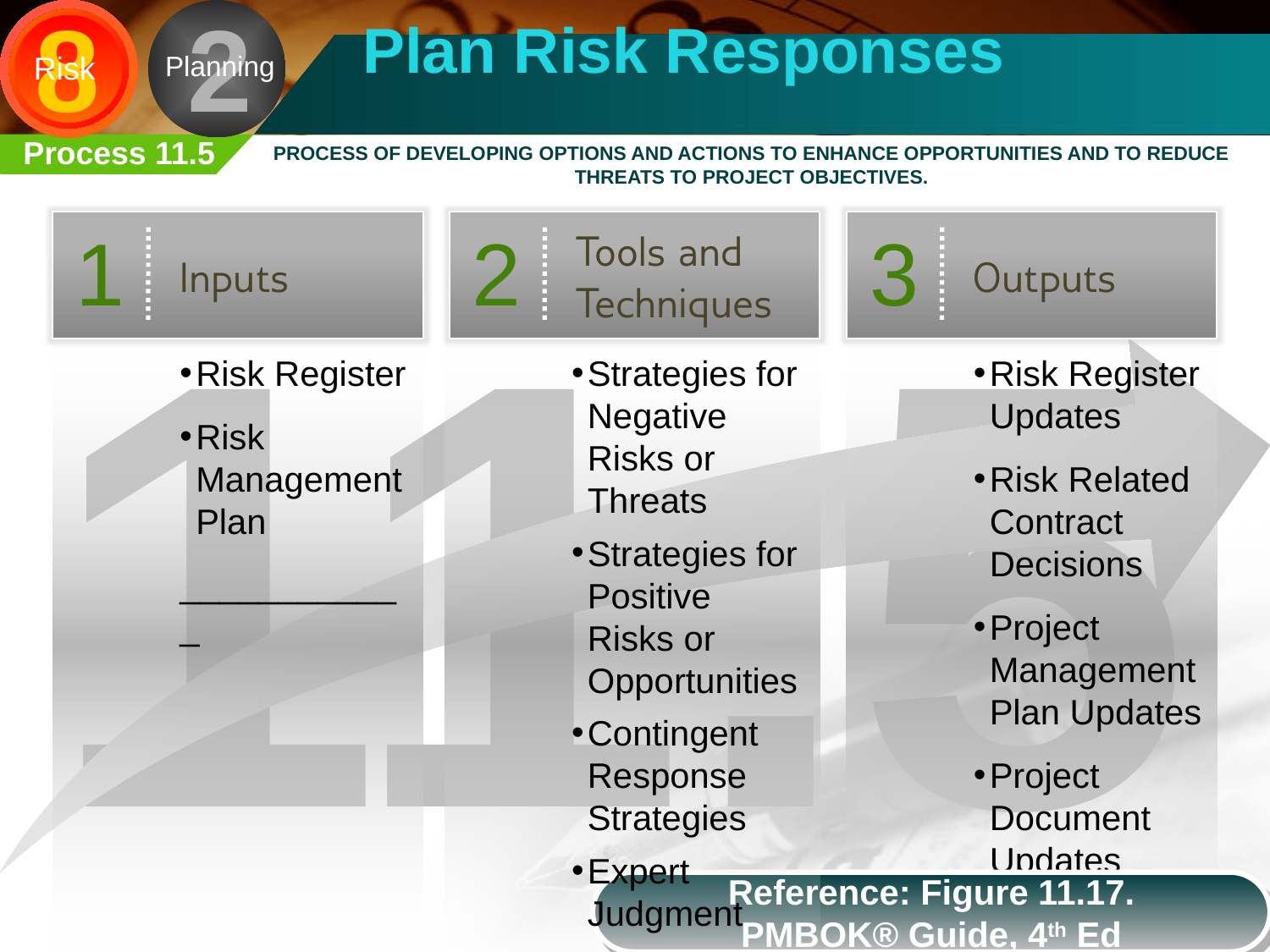

8

Risk
2

Planning
Plan Risk Responses
Process 11.5
Process of developing options and actions to enhance opportunities and to reduce threats to project objectives.
11.5
Inputs
1
Tools and Techniques
2
Outputs
3

Risk Register
Risk Management Plan
____________

Strategies for Negative Risks or Threats
Strategies for Positive Risks or Opportunities
Contingent Response Strategies
Expert Judgment
___________
Risk Register Updates
Risk Related Contract Decisions
Project Management Plan Updates
Project Document Updates
____________

Reference: Figure 11.17.
PMBOK® Guide, 4th Ed